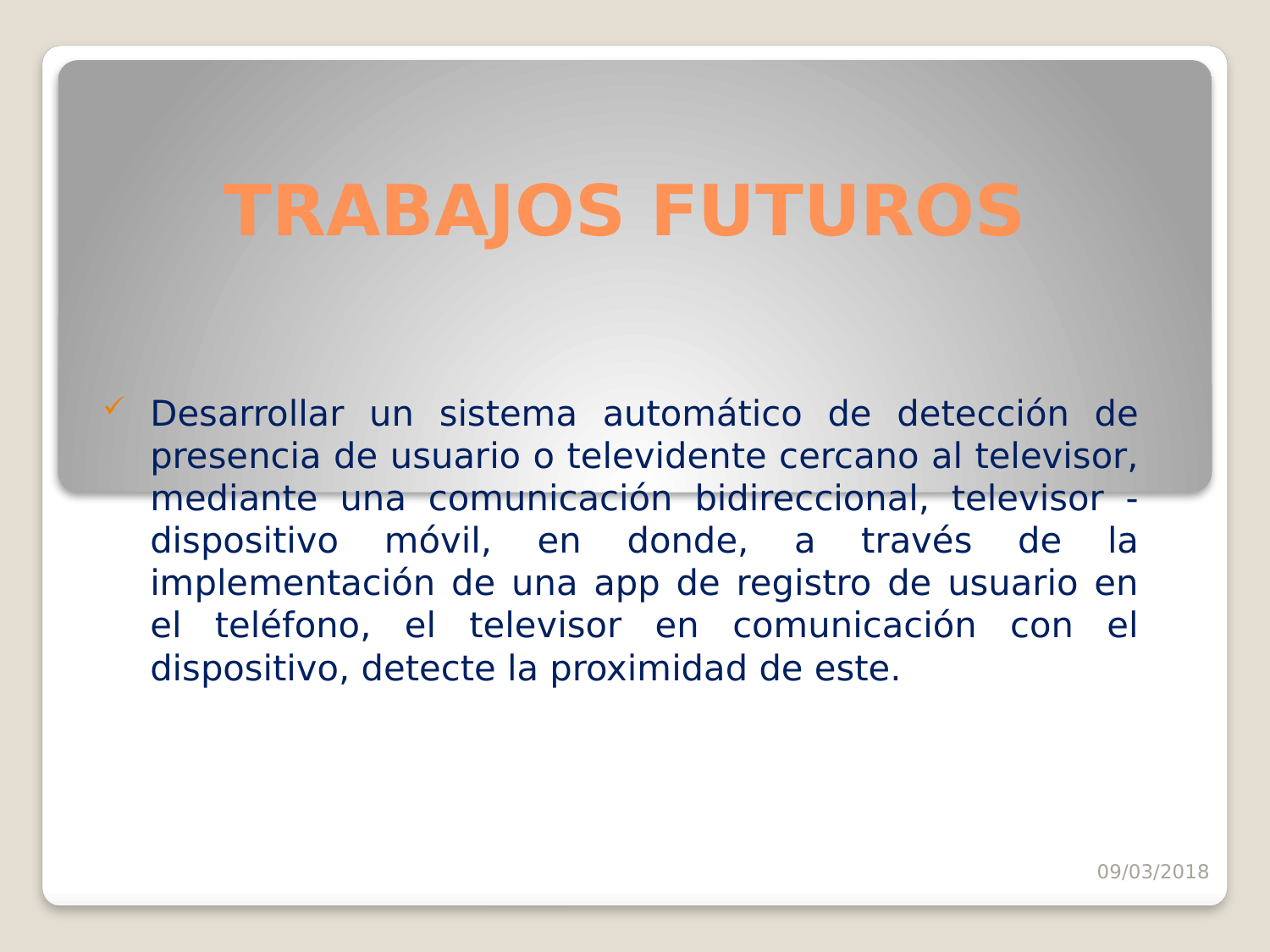

# TRABAJOS FUTUROS

Desarrollar un sistema automático de detección de presencia de usuario o televidente cercano al televisor, mediante una comunicación bidireccional, televisor - dispositivo móvil, en donde, a través de la implementación de una app de registro de usuario en el teléfono, el televisor en comunicación con el dispositivo, detecte la proximidad de este.
09/03/2018